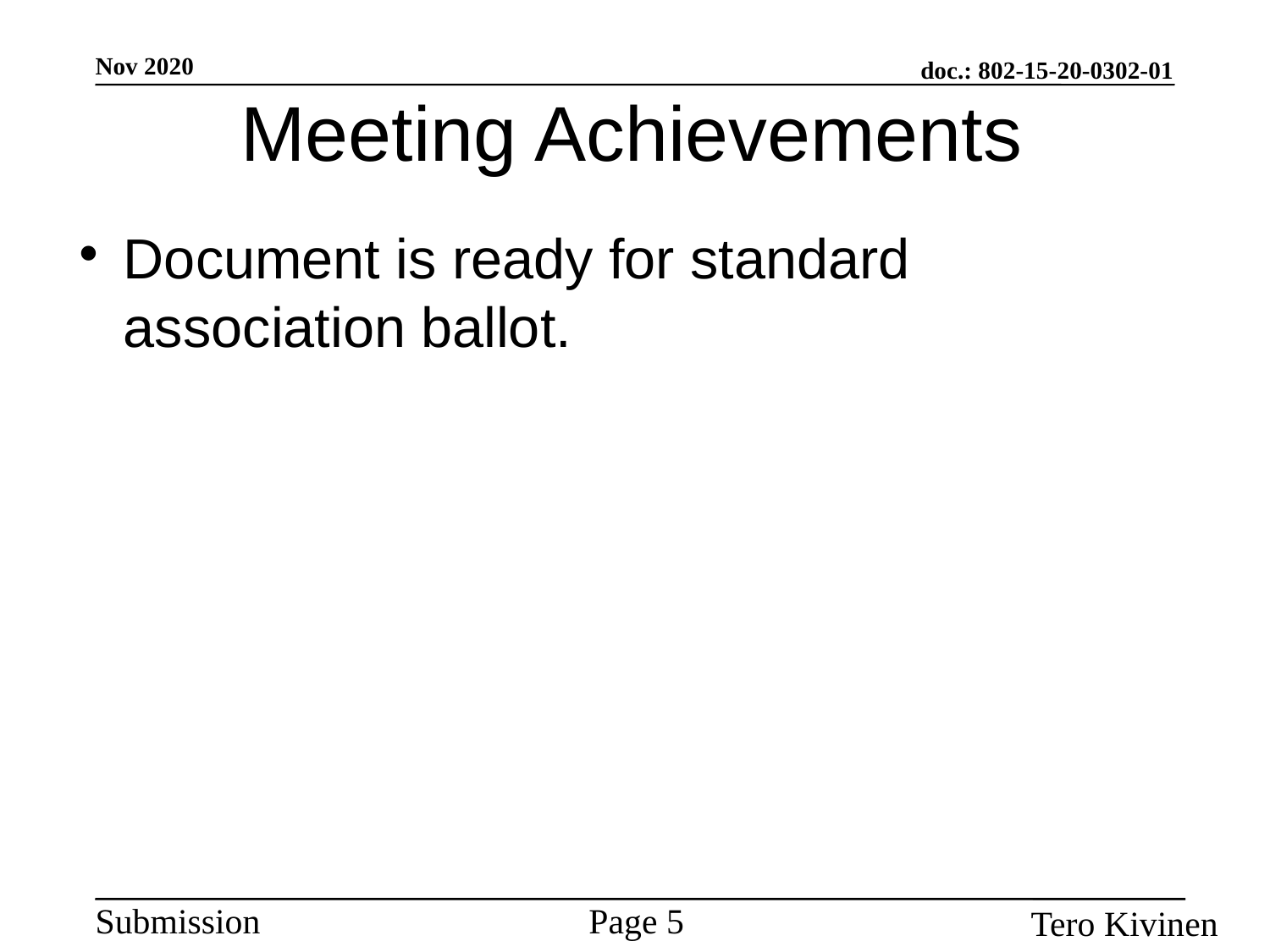

Meeting Achievements

Document is ready for standard association ballot.